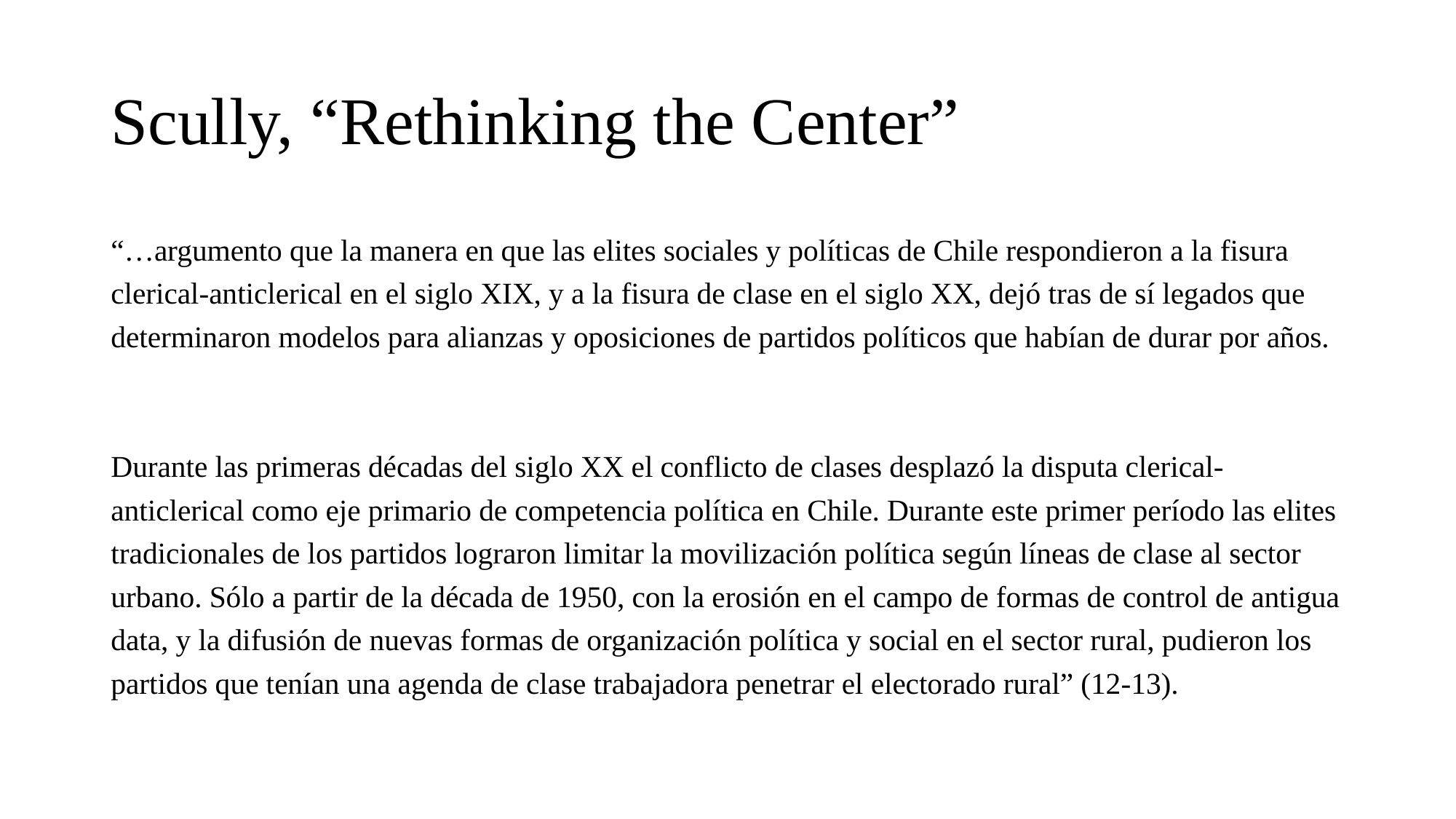

# Scully, “Rethinking the Center”
“…argumento que la manera en que las elites sociales y políticas de Chile respondieron a la fisura clerical-anticlerical en el siglo XIX, y a la fisura de clase en el siglo XX, dejó tras de sí legados que determinaron modelos para alianzas y oposiciones de partidos políticos que habían de durar por años.

Durante las primeras décadas del siglo XX el conflicto de clases desplazó la disputa clerical-anticlerical como eje primario de competencia política en Chile. Durante este primer período las elites tradicionales de los partidos lograron limitar la movilización política según líneas de clase al sector urbano. Sólo a partir de la década de 1950, con la erosión en el campo de formas de control de antigua data, y la difusión de nuevas formas de organización política y social en el sector rural, pudieron los partidos que tenían una agenda de clase trabajadora penetrar el electorado rural” (12-13).